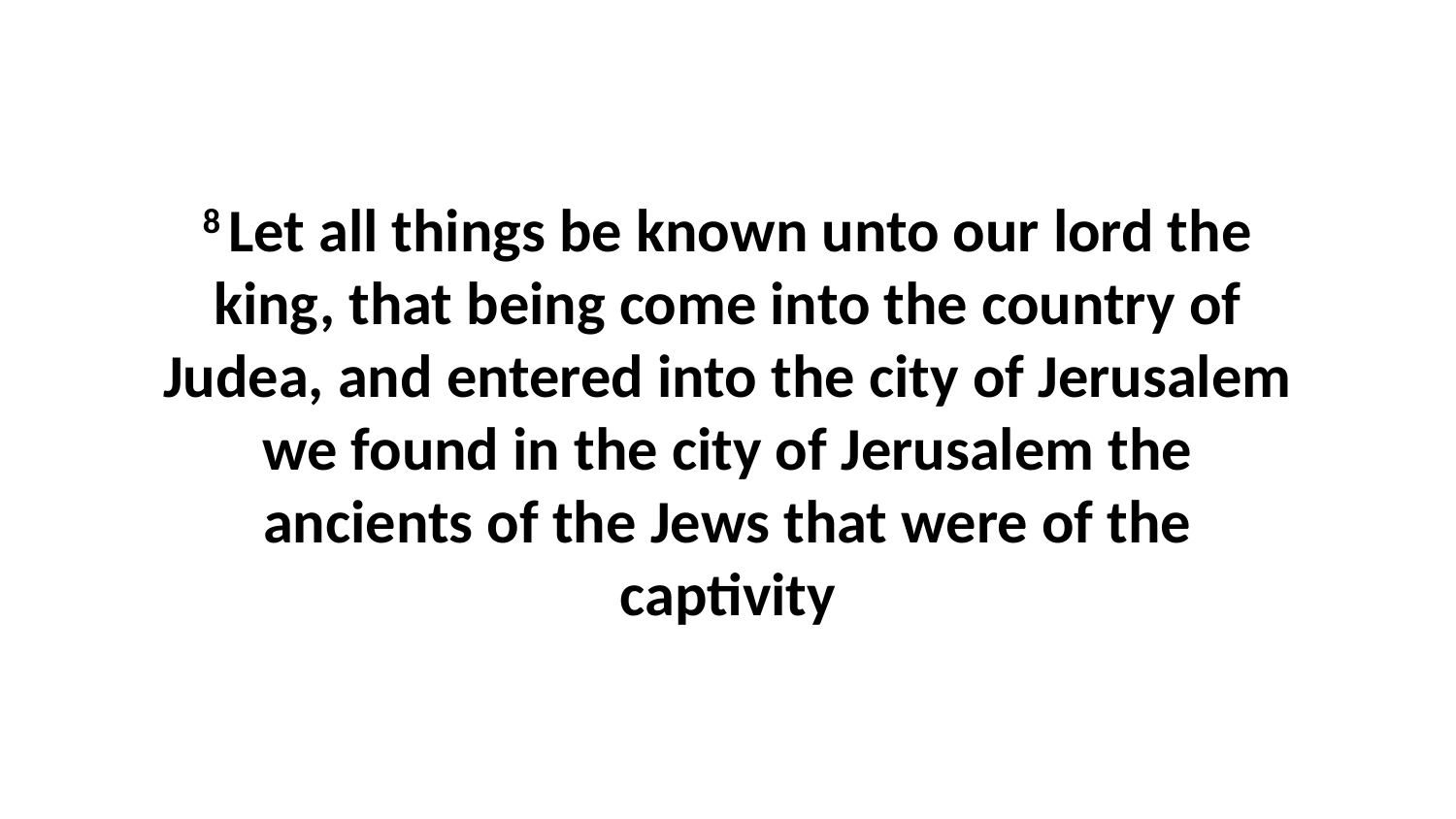

8 Let all things be known unto our lord the king, that being come into the country of Judea, and entered into the city of Jerusalem we found in the city of Jerusalem the ancients of the Jews that were of the captivity